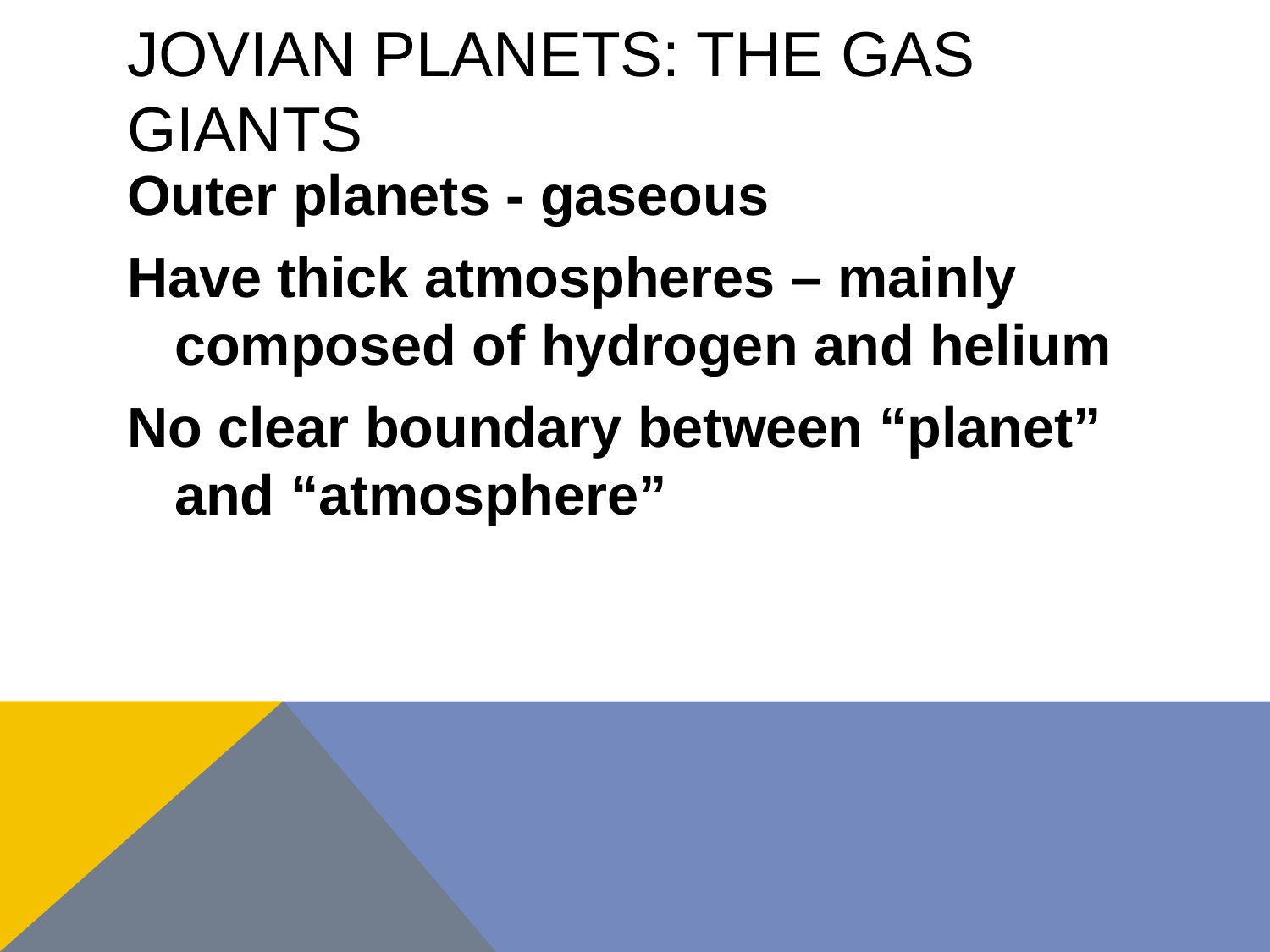

# Jovian planets: The Gas Giants
Outer planets - gaseous
Have thick atmospheres – mainly composed of hydrogen and helium
No clear boundary between “planet” and “atmosphere”